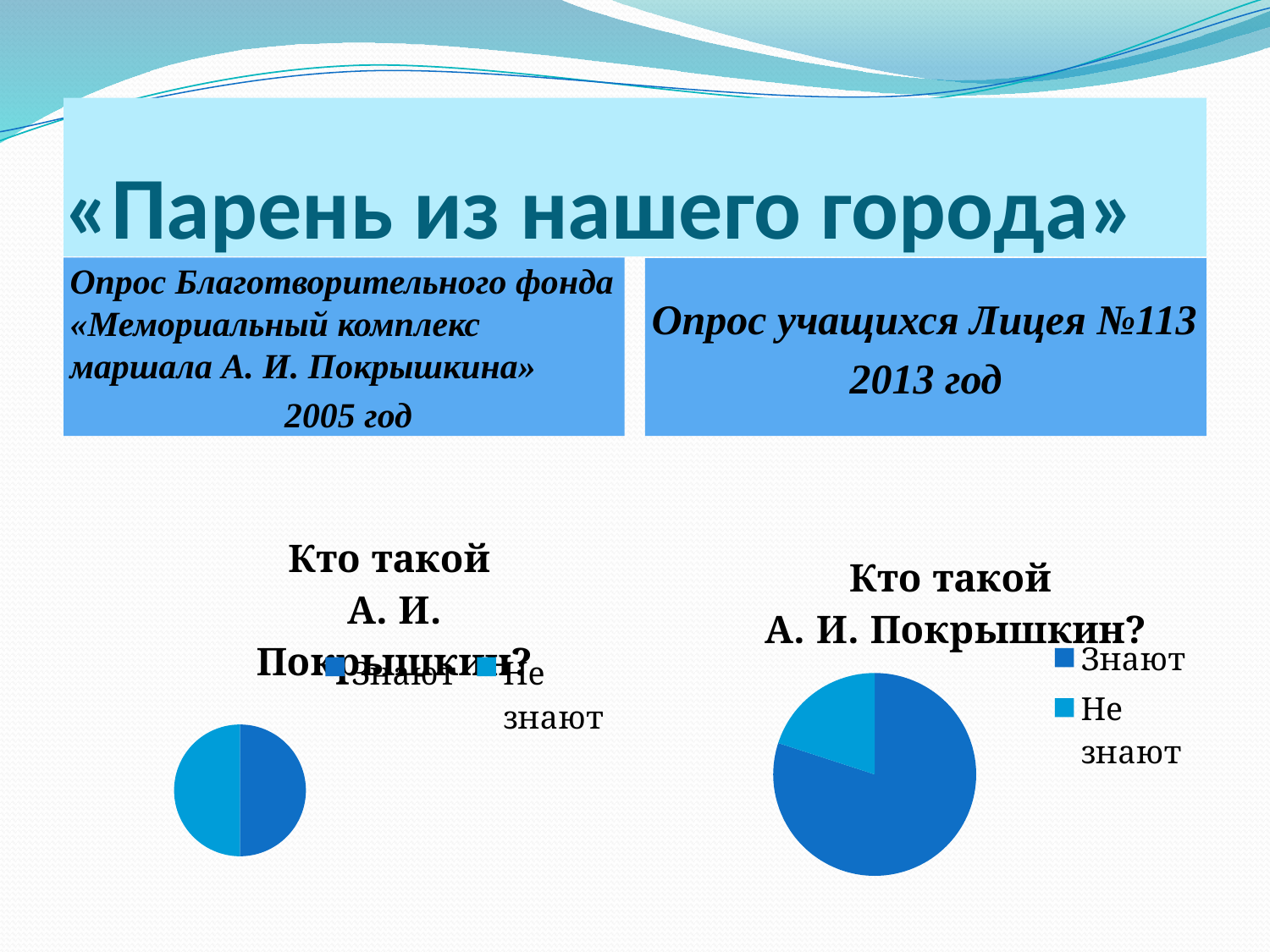

# «Парень из нашего города»
Опрос Благотворительного фонда «Мемориальный комплекс маршала А. И. Покрышкина»
 2005 год
Опрос учащихся Лицея №113
2013 год

### Chart: Кто такой
А. И. Покрышкин?

| Category | Столбец1 |
|---|---|
| Знают | 0.5 |
| Не знают | 0.5 |

### Chart: Кто такой
А. И. Покрышкин?

| Category | Кто такой А. И. Покрышкин? |
|---|---|
| Знают | 0.8 |
| Не знают | 0.2 |